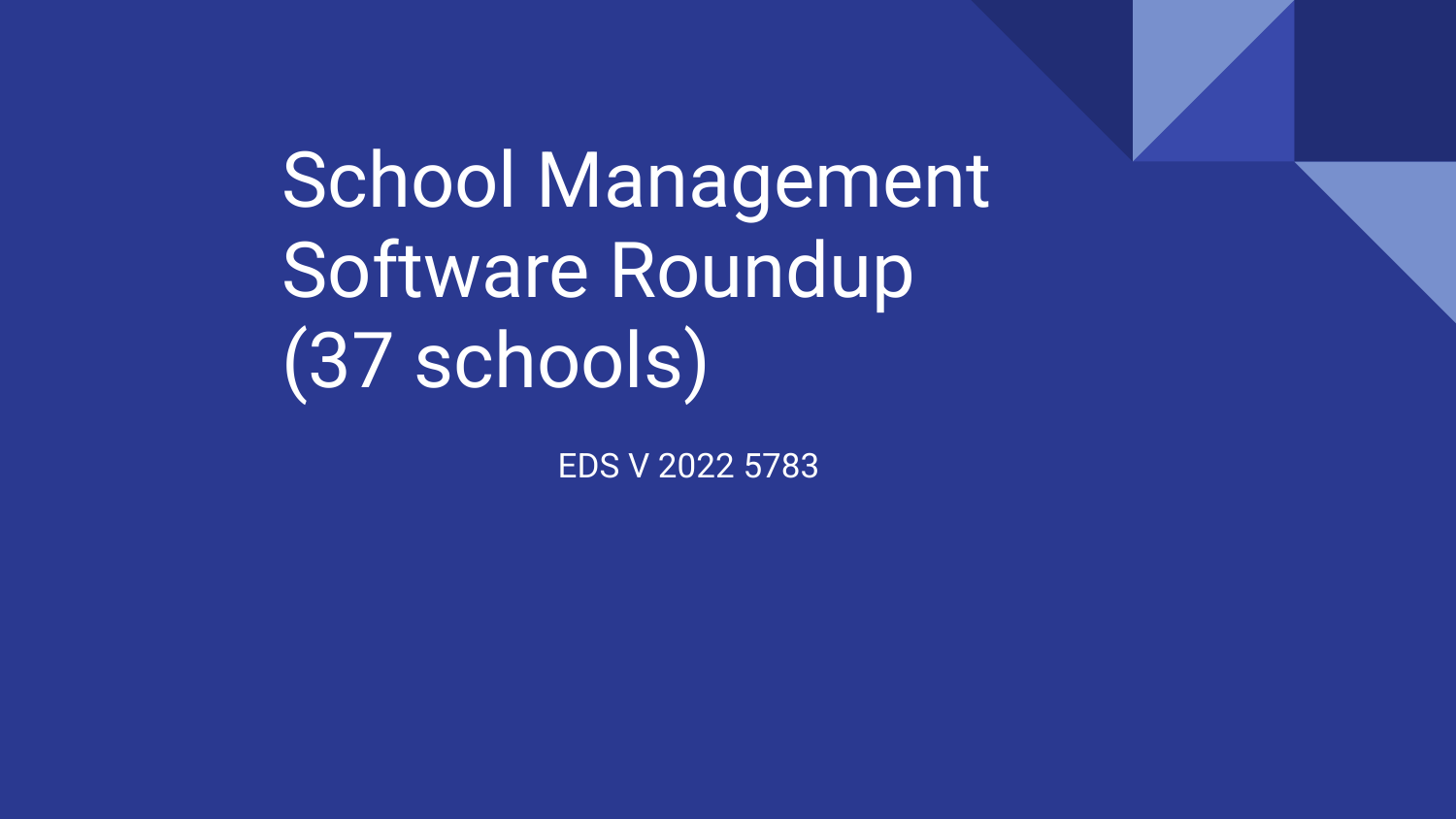

# School Management Software Roundup
(37 schools)
EDS V 2022 5783